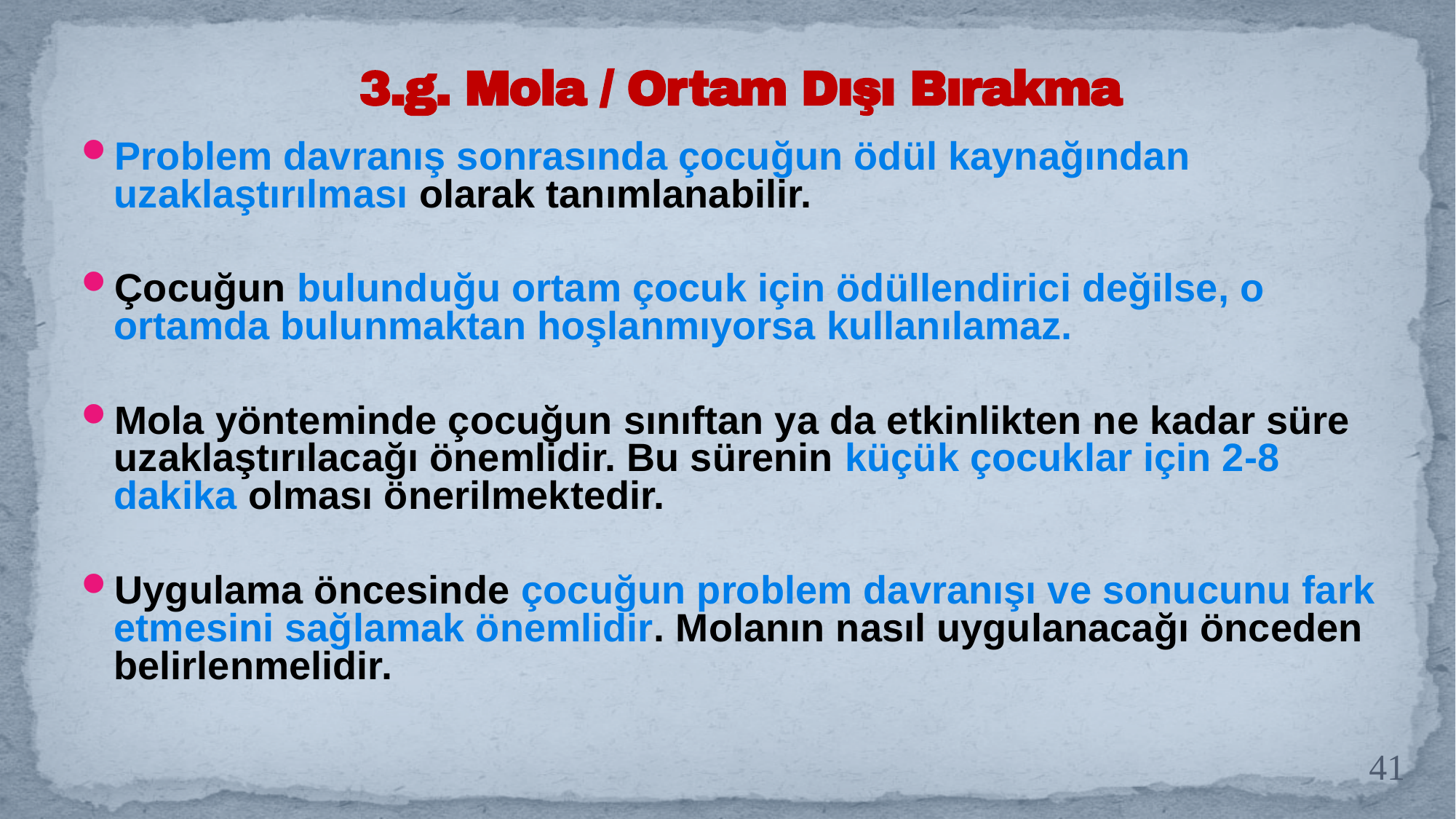

# 3.g. Mola / Ortam Dışı Bırakma
Problem davranış sonrasında çocuğun ödül kaynağından uzaklaştırılması olarak tanımlanabilir.

Çocuğun bulunduğu ortam çocuk için ödüllendirici değilse, o ortamda bulunmaktan hoşlanmıyorsa kullanılamaz.

Mola yönteminde çocuğun sınıftan ya da etkinlikten ne kadar süre uzaklaştırılacağı önemlidir. Bu sürenin küçük çocuklar için 2-8 dakika olması önerilmektedir.

Uygulama öncesinde çocuğun problem davranışı ve sonucunu fark etmesini sağlamak önemlidir. Molanın nasıl uygulanacağı önceden belirlenmelidir.
41